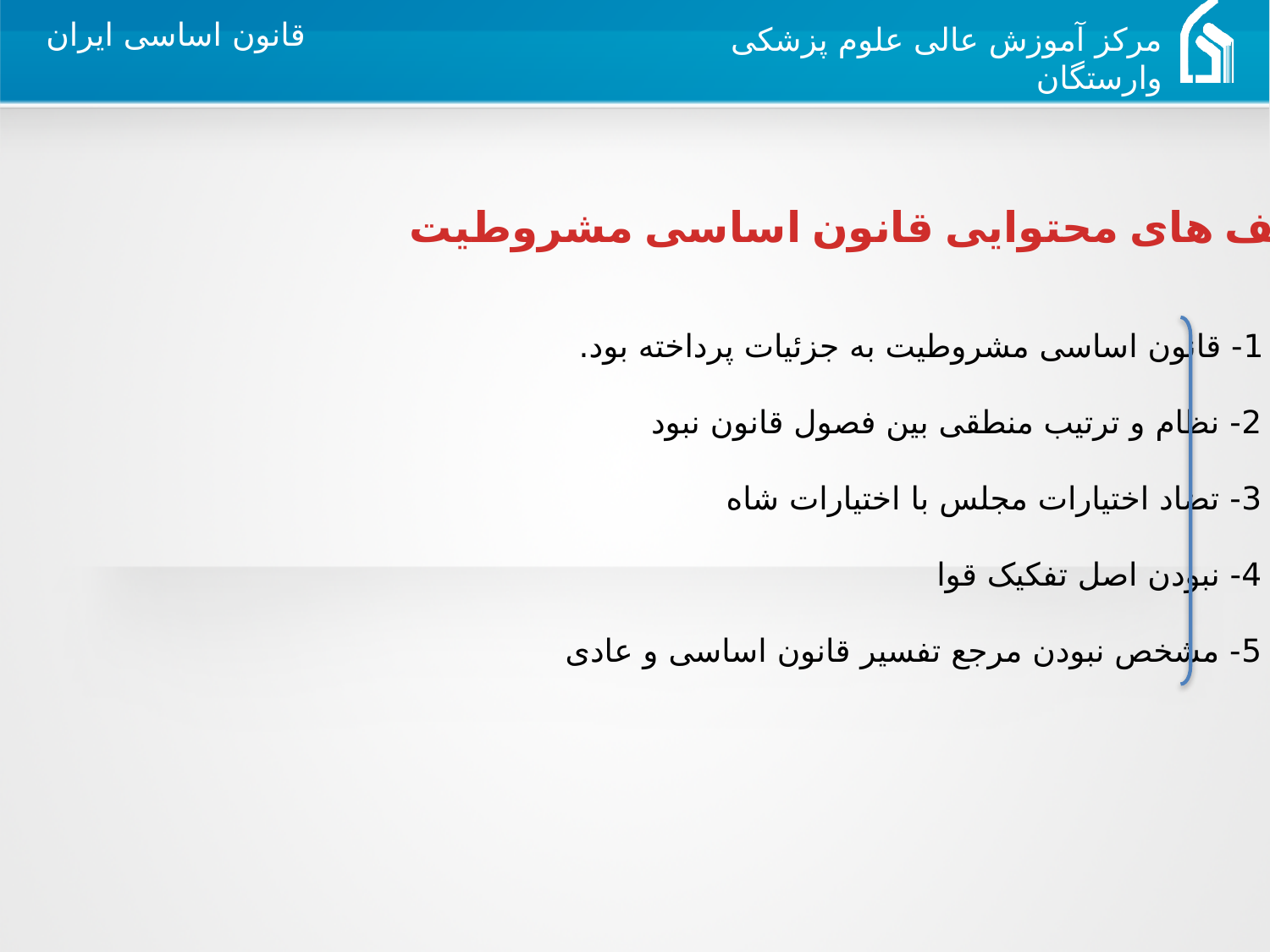

ضعف های محتوایی قانون اساسی مشروطیت :
 1- قانون اساسی مشروطیت به جزئیات پرداخته بود.

 2- نظام و ترتیب منطقی بین فصول قانون نبود

 3- تضاد اختیارات مجلس با اختیارات شاه

 4- نبودن اصل تفکیک قوا

 5- مشخص نبودن مرجع تفسیر قانون اساسی و عادی